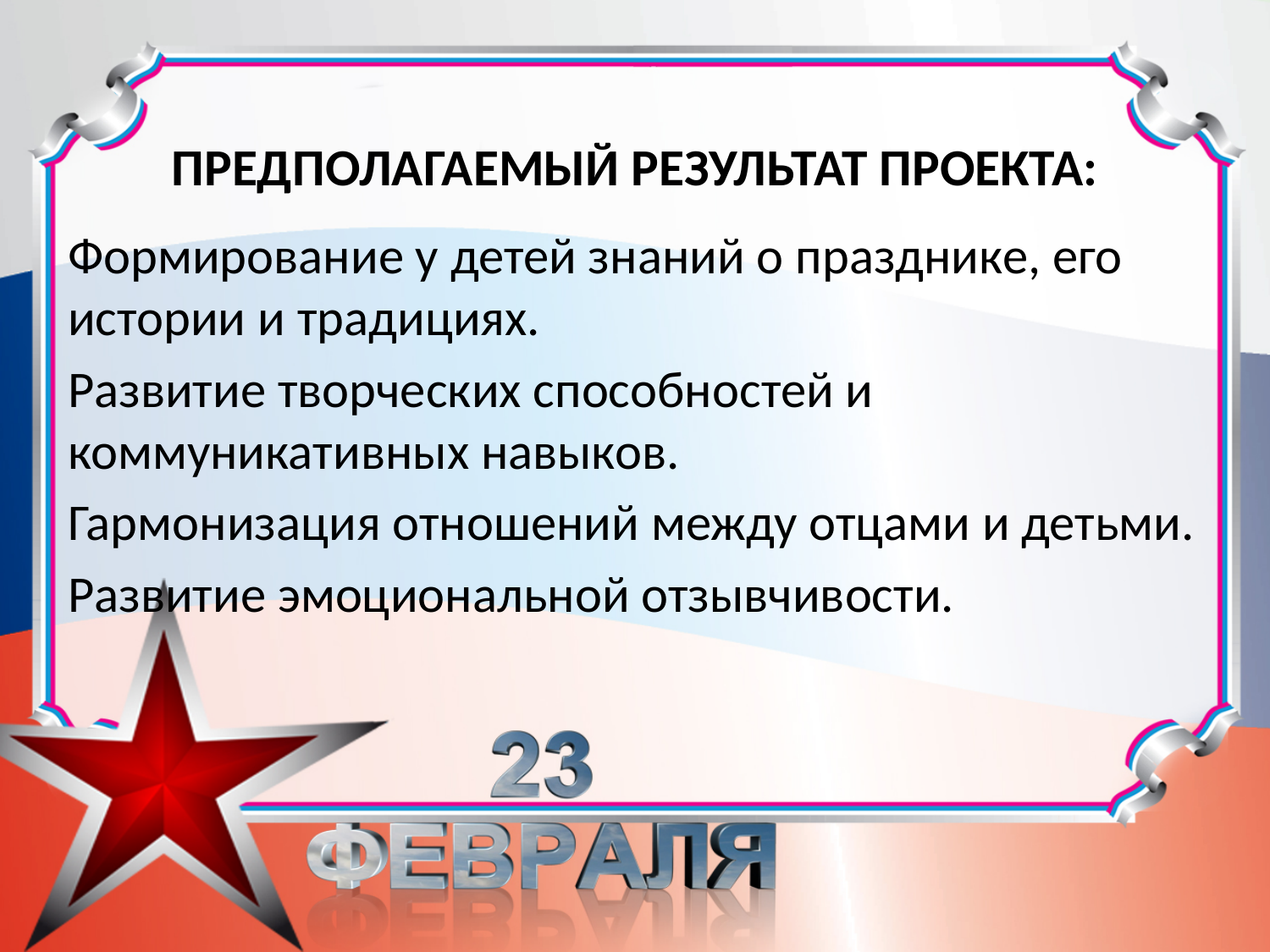

# ПРЕДПОЛАГАЕМЫЙ РЕЗУЛЬТАТ ПРОЕКТА:
Формирование у детей знаний о празднике, его истории и традициях.
Развитие творческих способностей и коммуникативных навыков.
Гармонизация отношений между отцами и детьми.
Развитие эмоциональной отзывчивости.